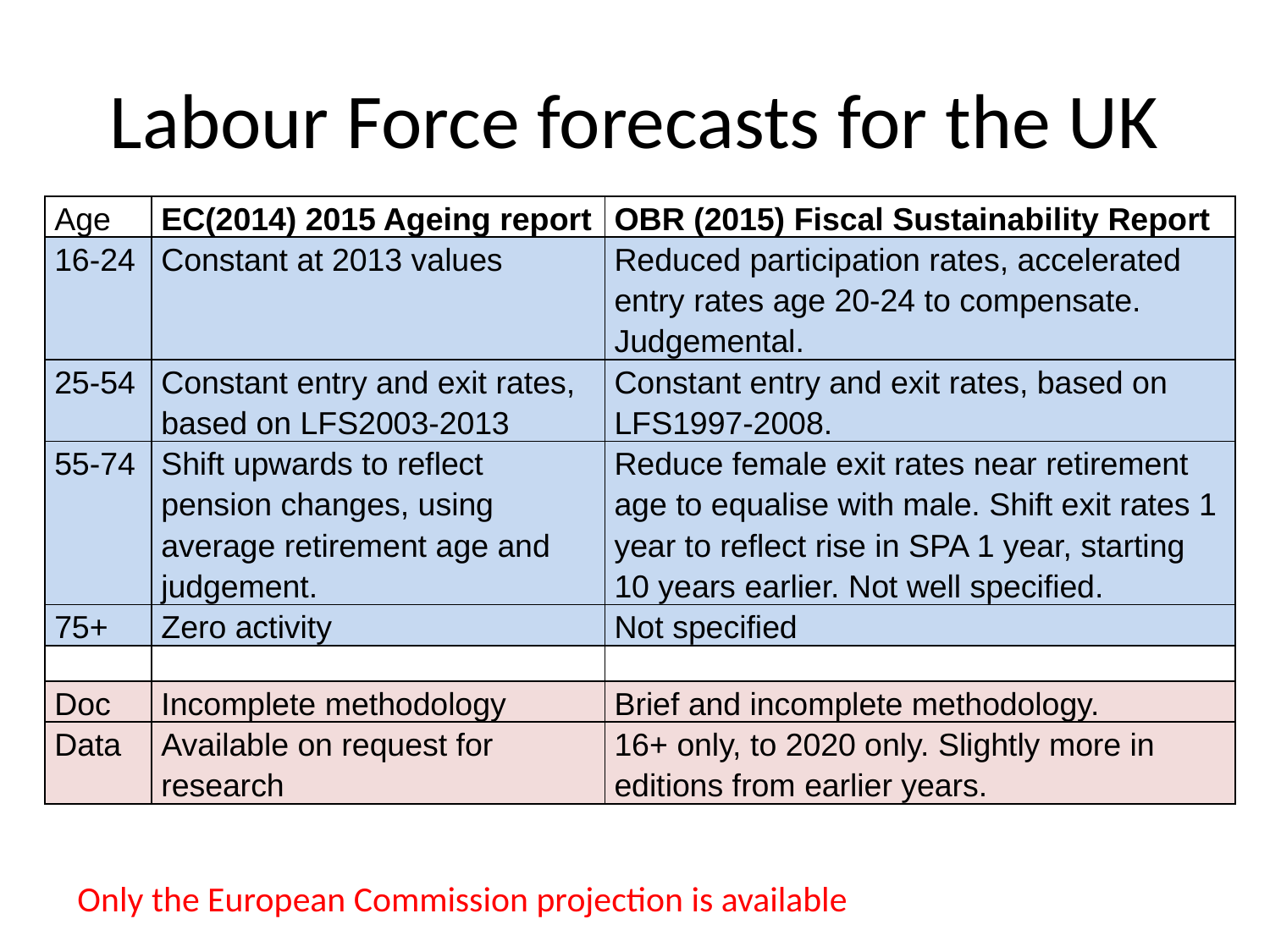

# Labour Force forecasts for the UK
| Age | EC(2014) 2015 Ageing report | OBR (2015) Fiscal Sustainability Report |
| --- | --- | --- |
| 16-24 | Constant at 2013 values | Reduced participation rates, accelerated entry rates age 20-24 to compensate. Judgemental. |
| 25-54 | Constant entry and exit rates, based on LFS2003-2013 | Constant entry and exit rates, based on LFS1997-2008. |
| 55-74 | Shift upwards to reflect pension changes, using average retirement age and judgement. | Reduce female exit rates near retirement age to equalise with male. Shift exit rates 1 year to reflect rise in SPA 1 year, starting 10 years earlier. Not well specified. |
| 75+ | Zero activity | Not specified |
|  |  |  |
| Doc | Incomplete methodology | Brief and incomplete methodology. |
| Data | Available on request for research | 16+ only, to 2020 only. Slightly more in editions from earlier years. |
Only the European Commission projection is available